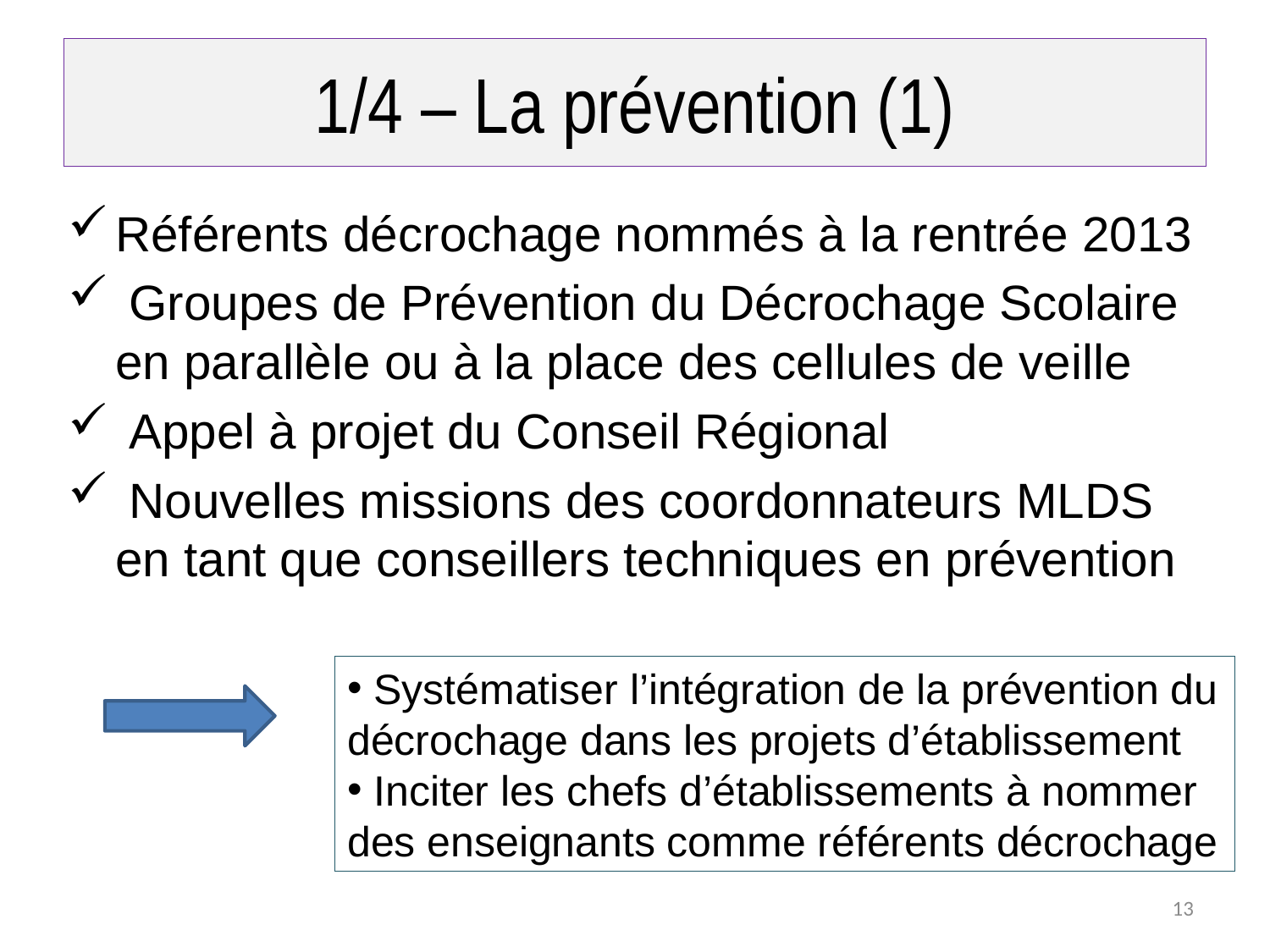

# 1/4 – La prévention (1)
Référents décrochage nommés à la rentrée 2013
 Groupes de Prévention du Décrochage Scolaire en parallèle ou à la place des cellules de veille
 Appel à projet du Conseil Régional
 Nouvelles missions des coordonnateurs MLDS en tant que conseillers techniques en prévention
 Systématiser l’intégration de la prévention du décrochage dans les projets d’établissement
 Inciter les chefs d’établissements à nommer des enseignants comme référents décrochage

13